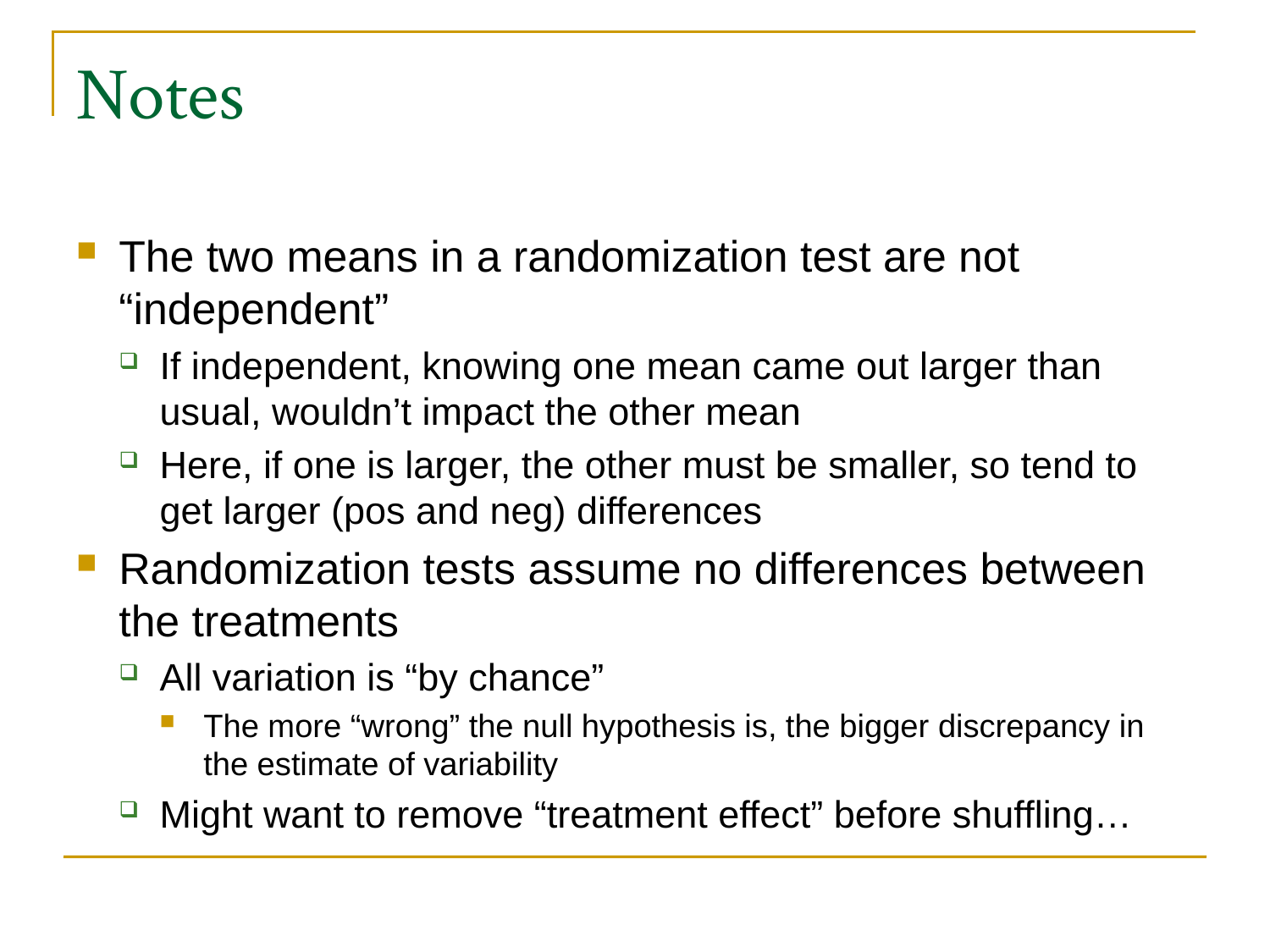

# Notes
The two means in a randomization test are not “independent”
If independent, knowing one mean came out larger than usual, wouldn’t impact the other mean
Here, if one is larger, the other must be smaller, so tend to get larger (pos and neg) differences
Randomization tests assume no differences between the treatments
All variation is “by chance”
The more “wrong” the null hypothesis is, the bigger discrepancy in the estimate of variability
Might want to remove “treatment effect” before shuffling…